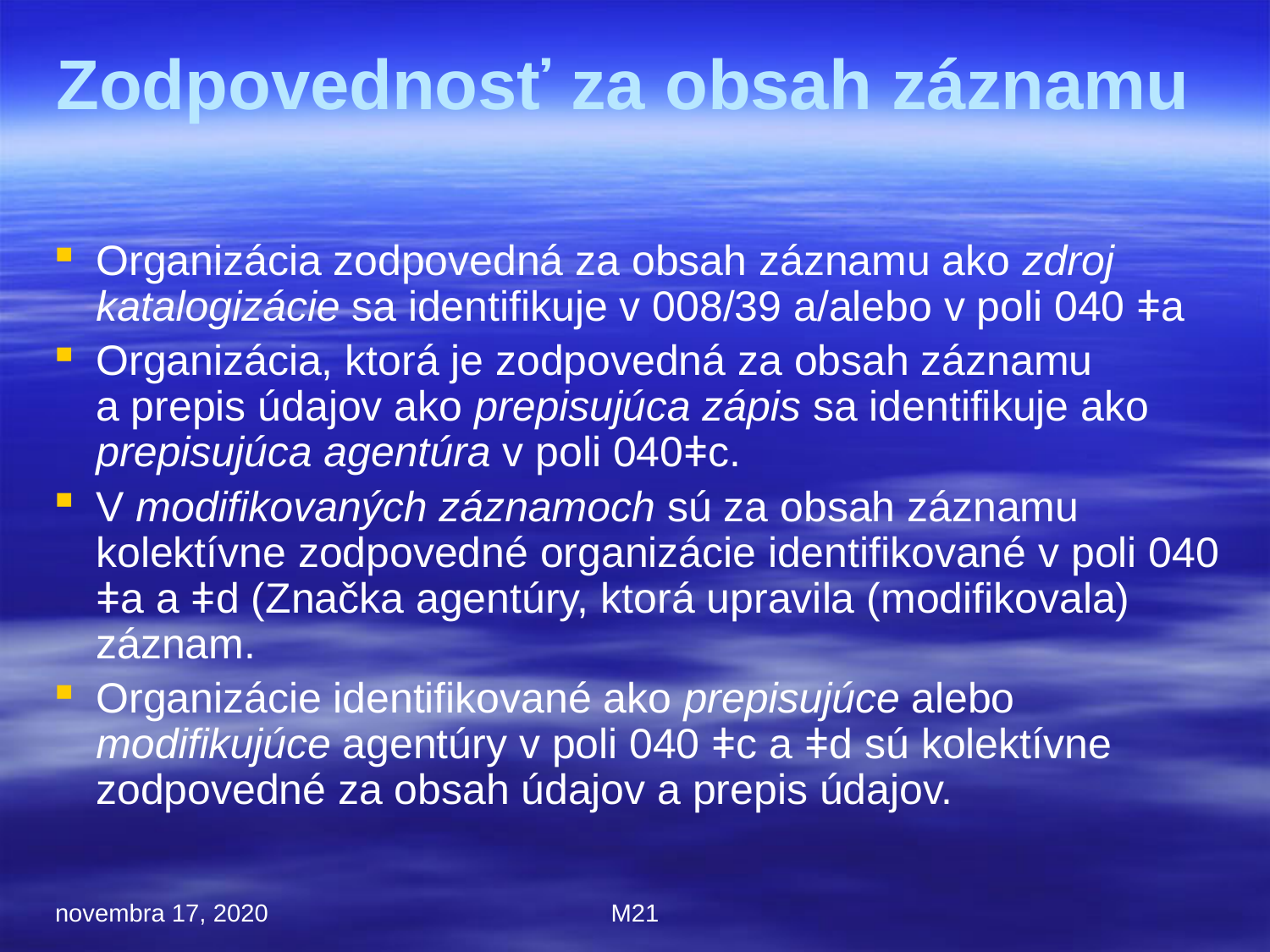

Zodpovednosť za obsah záznamu
Organizácia zodpovedná za obsah záznamu ako zdroj katalogizácie sa identifikuje v 008/39 a/alebo v poli 040 ǂa
Organizácia, ktorá je zodpovedná za obsah záznamu a prepis údajov ako prepisujúca zápis sa identifikuje ako prepisujúca agentúra v poli 040ǂc.
V modifikovaných záznamoch sú za obsah záznamu kolektívne zodpovedné organizácie identifikované v poli 040 ǂa a ǂd (Značka agentúry, ktorá upravila (modifikovala) záznam.
Organizácie identifikované ako prepisujúce alebo modifikujúce agentúry v poli 040 ǂc a ǂd sú kolektívne zodpovedné za obsah údajov a prepis údajov.
novembra 17, 2020
M21
31